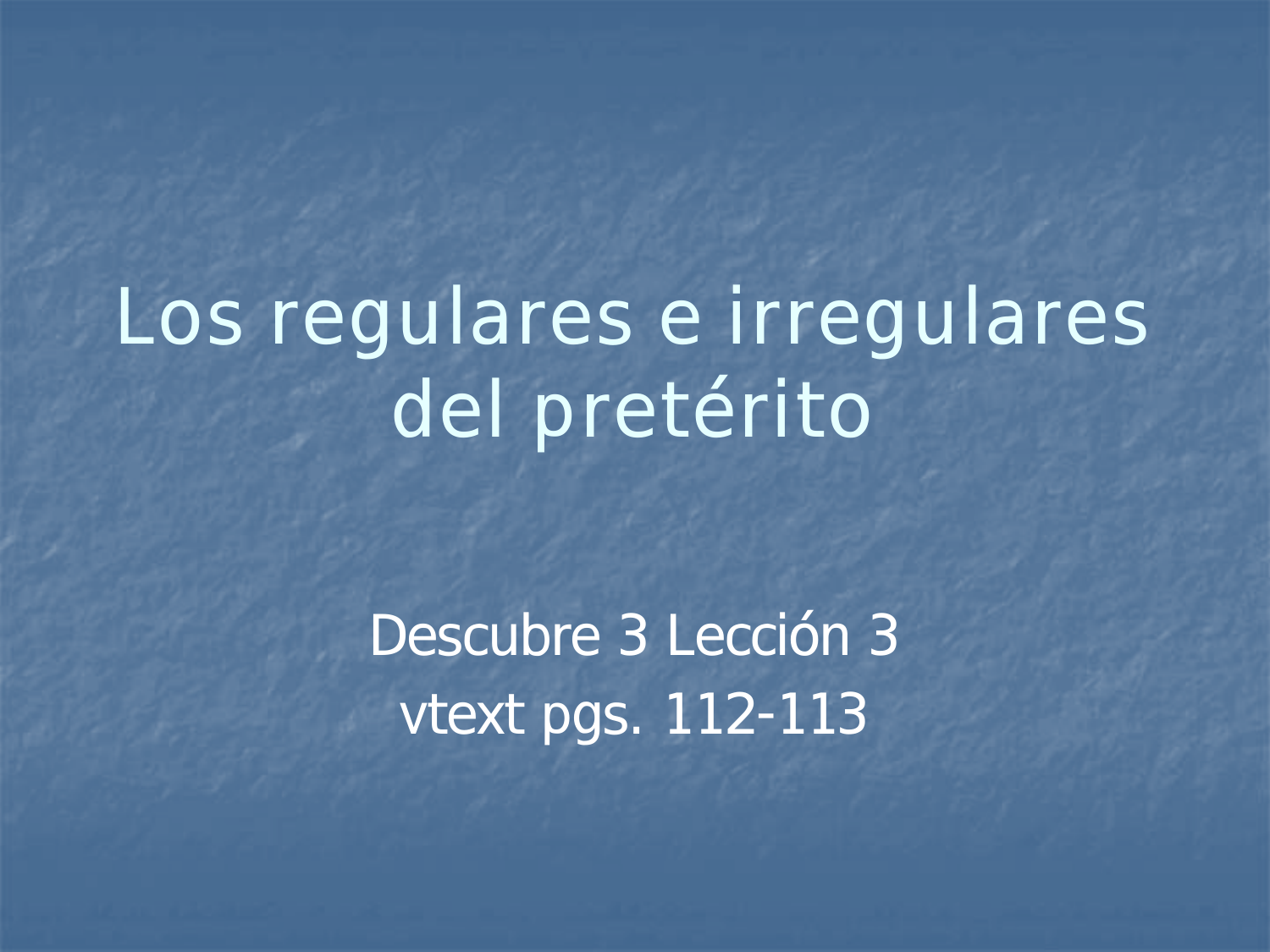

# Los regulares e irregulares del pretérito
Descubre 3 Lección 3
vtext pgs. 112-113